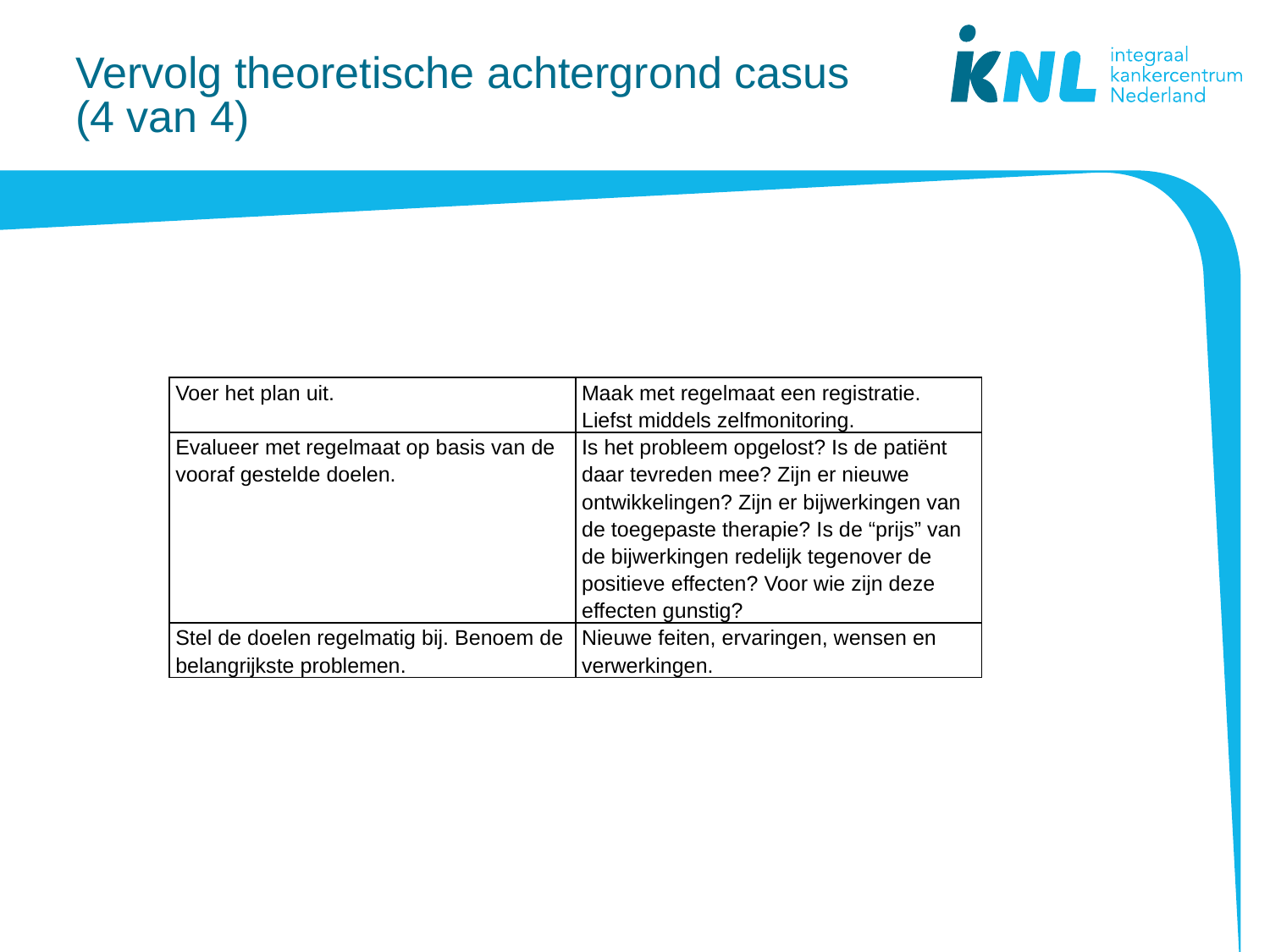

# Vervolg theoretische achtergrond casus (4 van 4)
| Voer het plan uit. | Maak met regelmaat een registratie. Liefst middels zelfmonitoring. |
| --- | --- |
| Evalueer met regelmaat op basis van de vooraf gestelde doelen. | Is het probleem opgelost? Is de patiënt daar tevreden mee? Zijn er nieuwe ontwikkelingen? Zijn er bijwerkingen van de toegepaste therapie? Is de “prijs” van de bijwerkingen redelijk tegenover de positieve effecten? Voor wie zijn deze effecten gunstig? |
| Stel de doelen regelmatig bij. Benoem de belangrijkste problemen. | Nieuwe feiten, ervaringen, wensen en verwerkingen. |